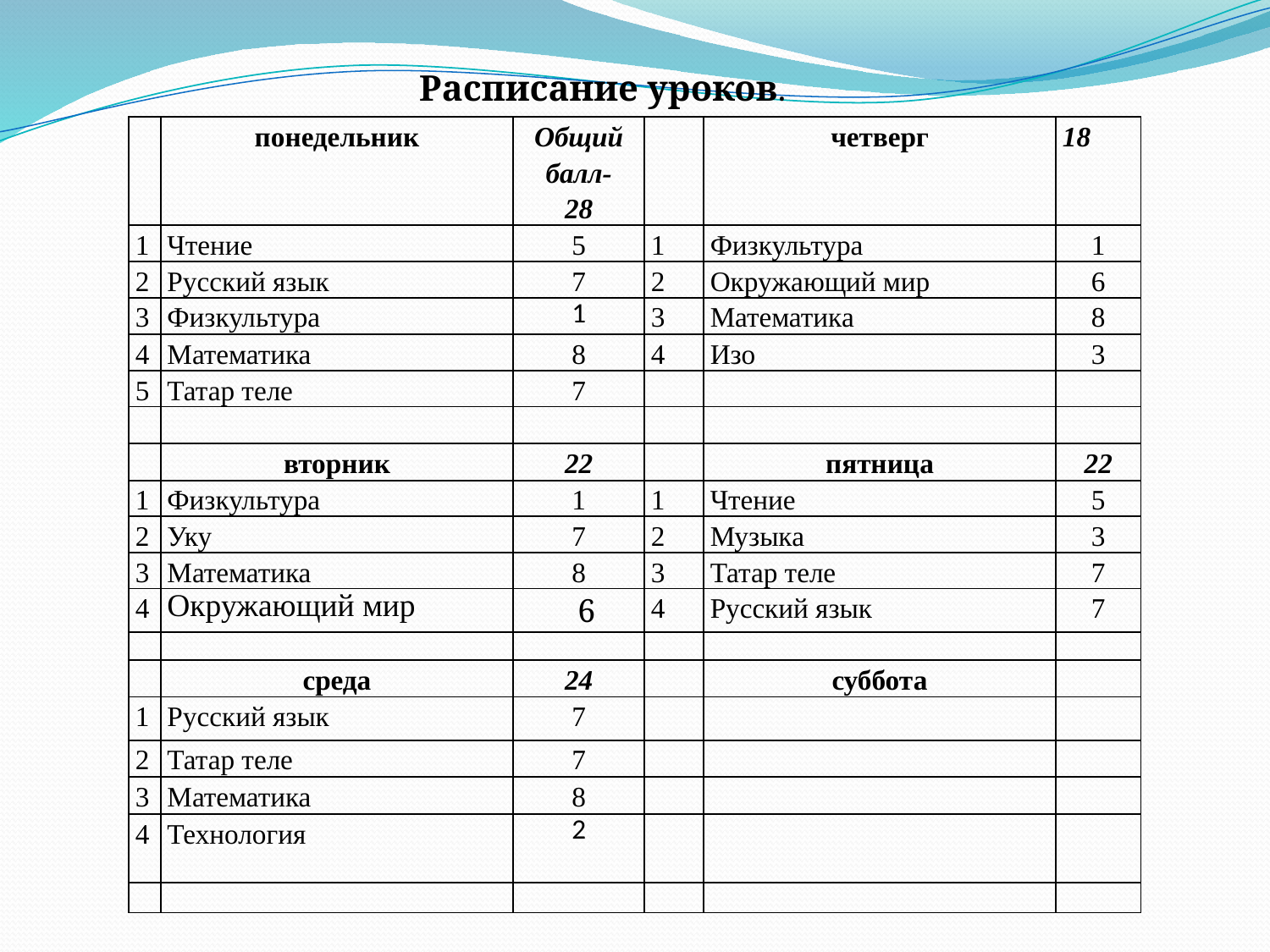

Расписание уроков.
|  | понедельник | Общий балл- 28 |  | четверг | 18 |
| --- | --- | --- | --- | --- | --- |
| 1 | Чтение | 5 | 1 | Физкультура | 1 |
| 2 | Русский язык | 7 | 2 | Окружающий мир | 6 |
| 3 | Физкультура | 1 | 3 | Математика | 8 |
| 4 | Математика | 8 | 4 | Изо | 3 |
| 5 | Татар теле | 7 |  |  |  |
|  |  |  |  |  |  |
|  | вторник | 22 |  | пятница | 22 |
| 1 | Физкультура | 1 | 1 | Чтение | 5 |
| 2 | Уку | 7 | 2 | Музыка | 3 |
| 3 | Математика | 8 | 3 | Татар теле | 7 |
| 4 | Окружающий мир | 6 | 4 | Русский язык | 7 |
|  |  |  |  |  |  |
|  | среда | 24 |  | суббота |  |
| 1 | Русский язык | 7 |  |  |  |
| 2 | Татар теле | 7 |  |  |  |
| 3 | Математика | 8 |  |  |  |
| 4 | Технология | 2 |  |  |  |
|  |  |  |  |  |  |